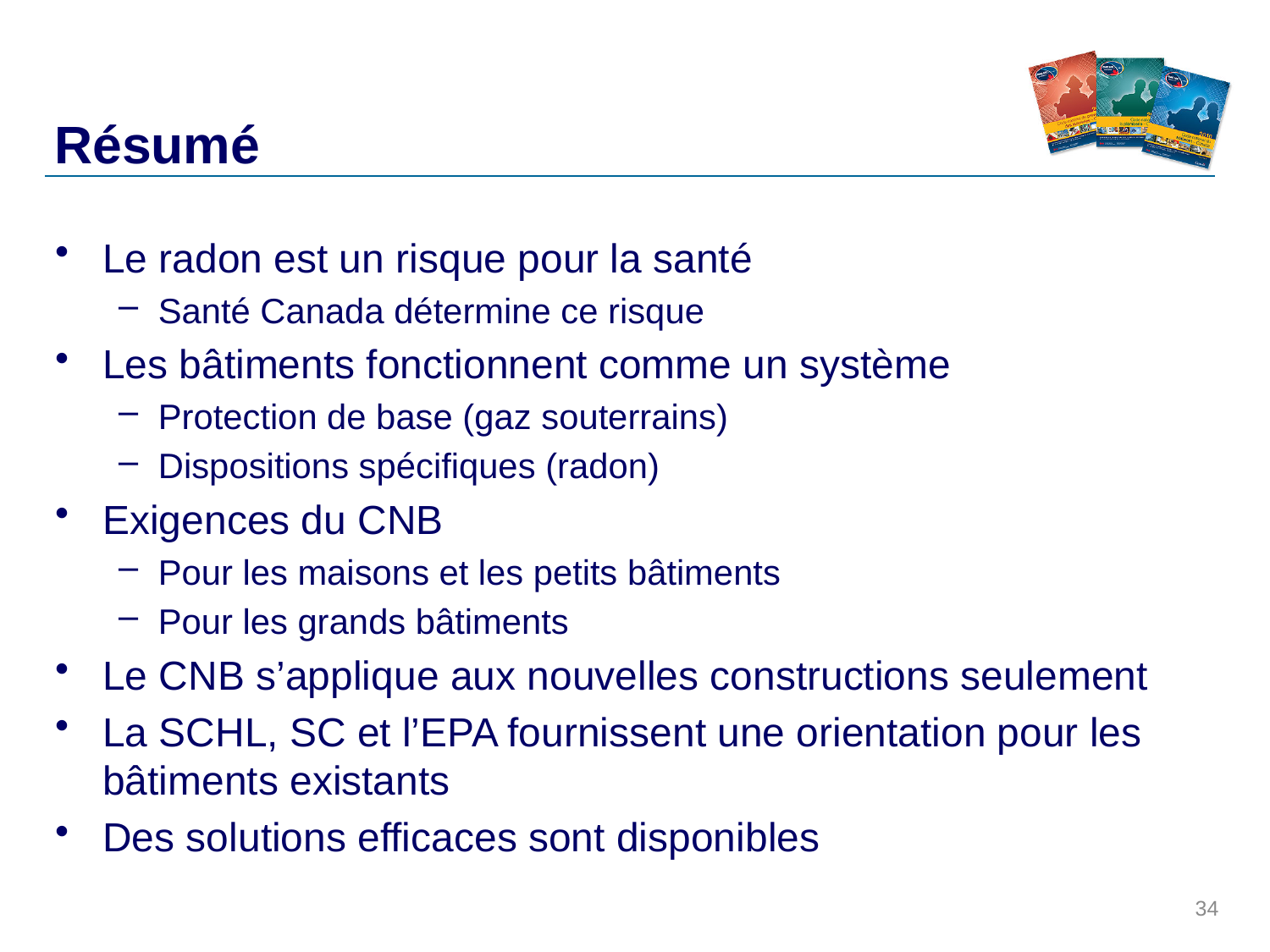

# Résumé
Le radon est un risque pour la santé
Santé Canada détermine ce risque
Les bâtiments fonctionnent comme un système
Protection de base (gaz souterrains)
Dispositions spécifiques (radon)
Exigences du CNB
Pour les maisons et les petits bâtiments
Pour les grands bâtiments
Le CNB s’applique aux nouvelles constructions seulement
La SCHL, SC et l’EPA fournissent une orientation pour les bâtiments existants
Des solutions efficaces sont disponibles